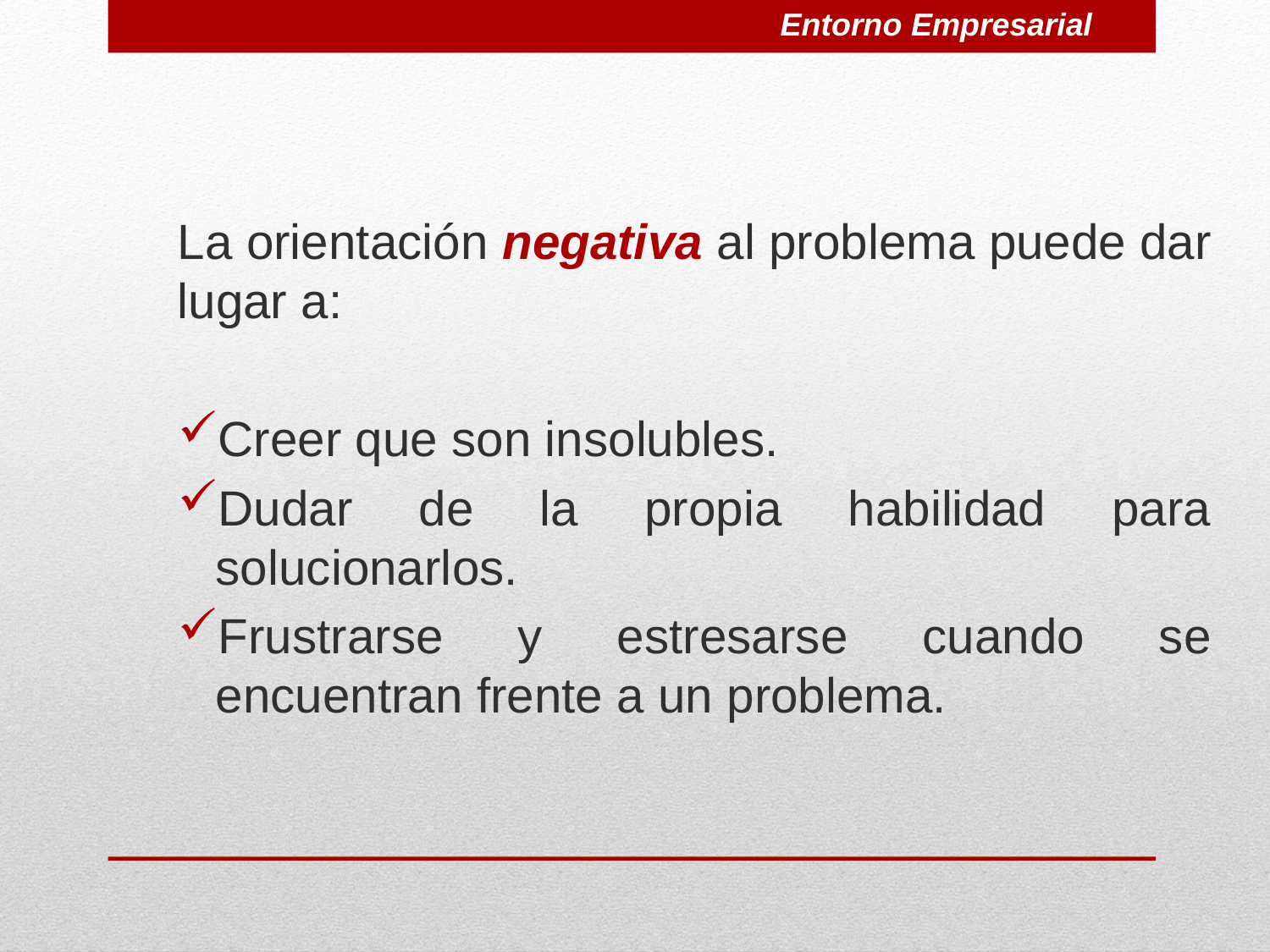

Entorno Empresarial
La orientación negativa al problema puede dar lugar a:

Creer que son insolubles.
Dudar de la propia habilidad para solucionarlos.
Frustrarse y estresarse cuando se encuentran frente a un problema.